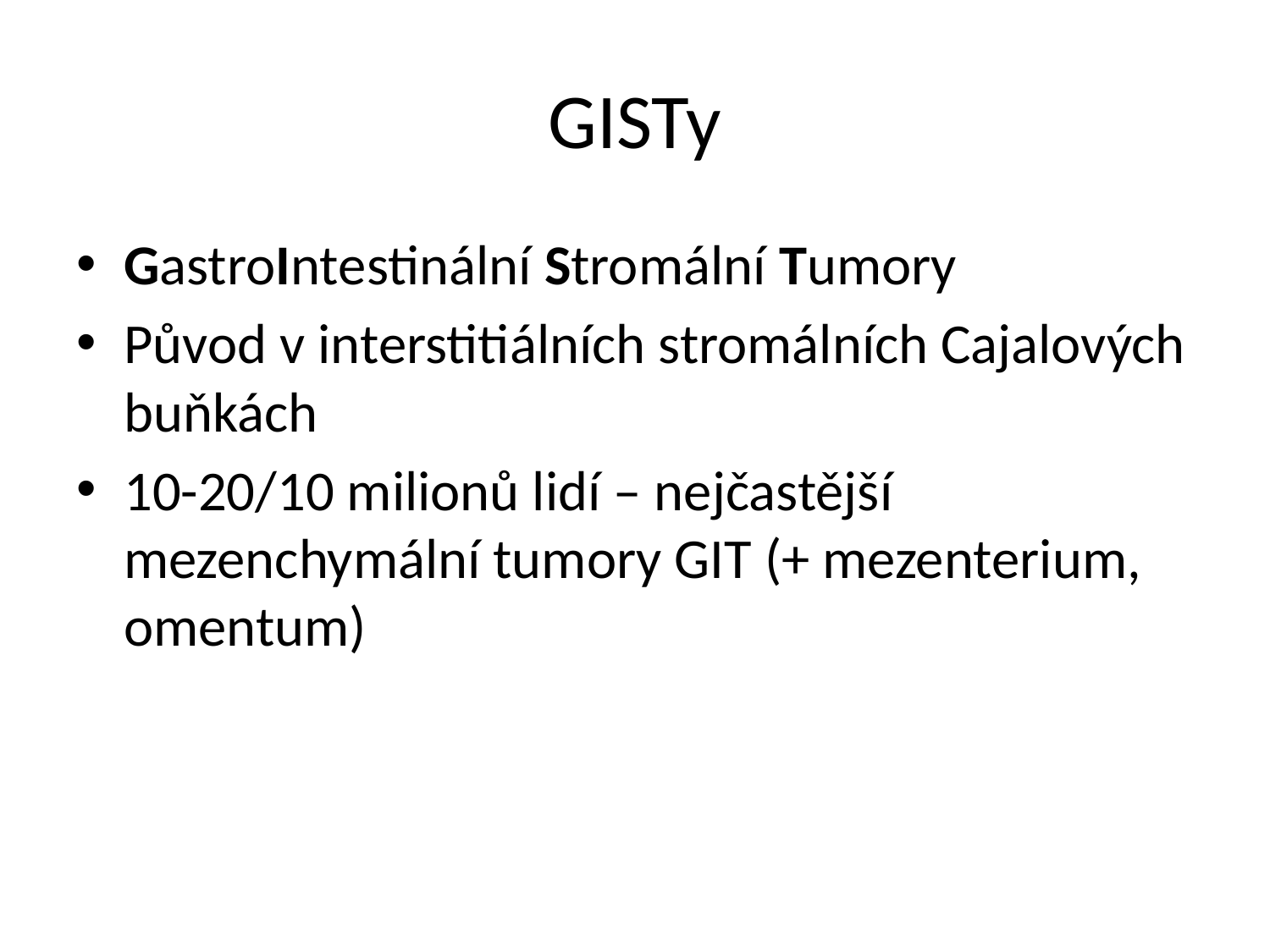

# GISTy
GastroIntestinální Stromální Tumory
Původ v interstitiálních stromálních Cajalových buňkách
10-20/10 milionů lidí – nejčastější mezenchymální tumory GIT (+ mezenterium, omentum)